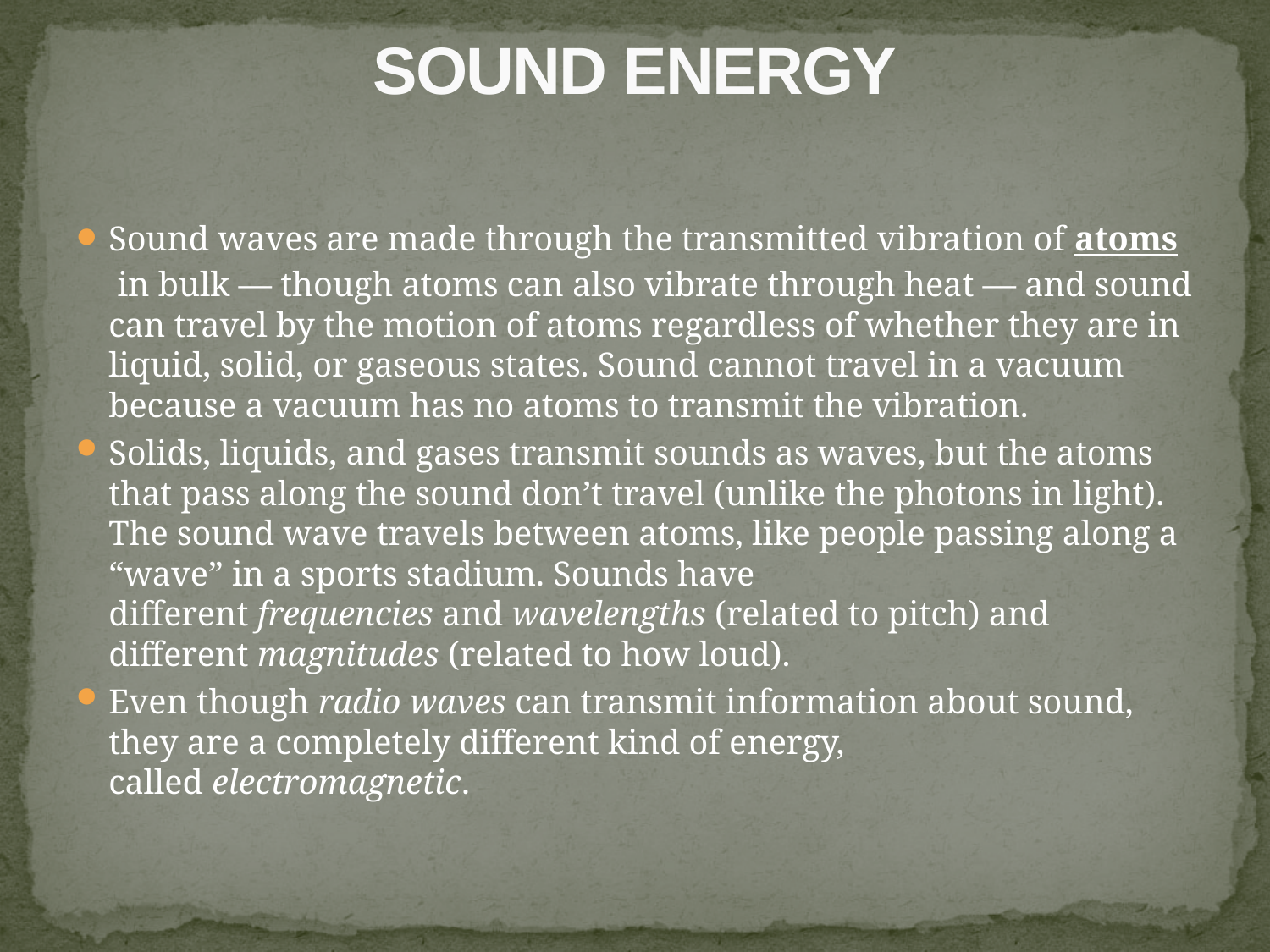

# SOUND ENERGY
Sound waves are made through the transmitted vibration of atoms in bulk — though atoms can also vibrate through heat — and sound can travel by the motion of atoms regardless of whether they are in liquid, solid, or gaseous states. Sound cannot travel in a vacuum because a vacuum has no atoms to transmit the vibration.
Solids, liquids, and gases transmit sounds as waves, but the atoms that pass along the sound don’t travel (unlike the photons in light). The sound wave travels between atoms, like people passing along a “wave” in a sports stadium. Sounds have different frequencies and wavelengths (related to pitch) and different magnitudes (related to how loud).
Even though radio waves can transmit information about sound, they are a completely different kind of energy, called electromagnetic.